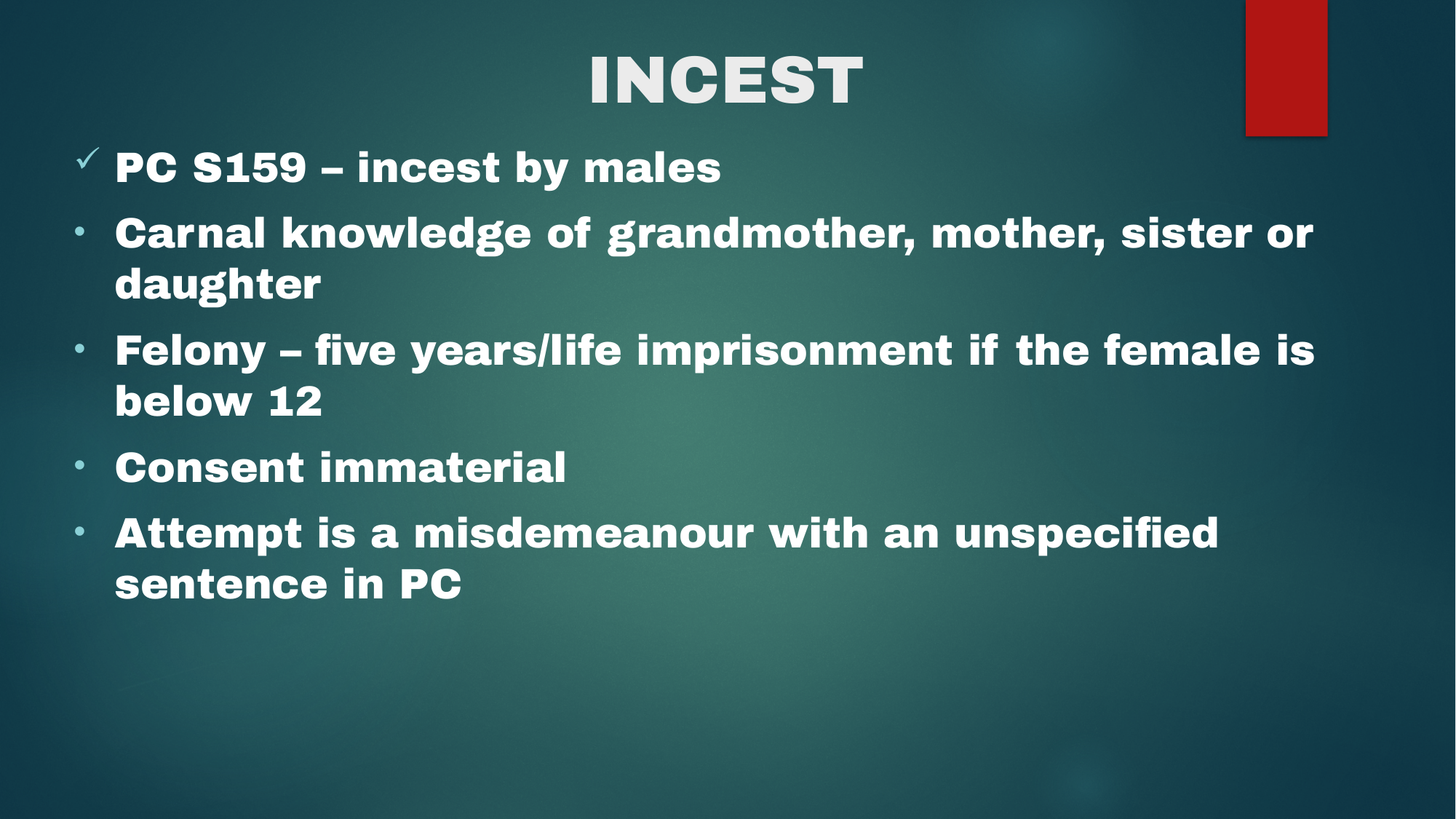

# INCEST
PC S159 – incest by males
Carnal knowledge of grandmother, mother, sister or daughter
Felony – five years/life imprisonment if the female is below 12
Consent immaterial
Attempt is a misdemeanour with an unspecified sentence in PC